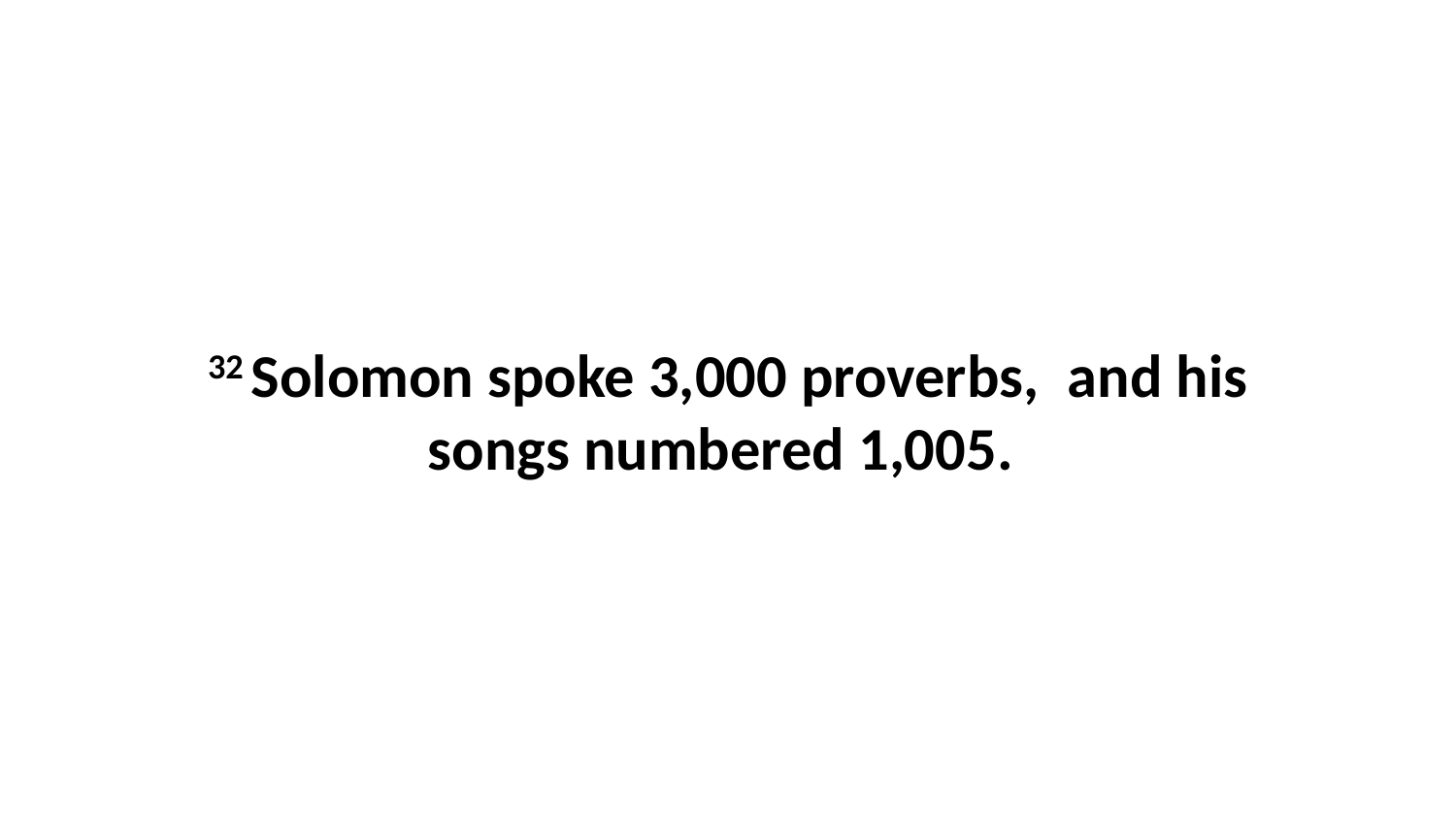

32 Solomon spoke 3,000 proverbs,  and his songs numbered 1,005.